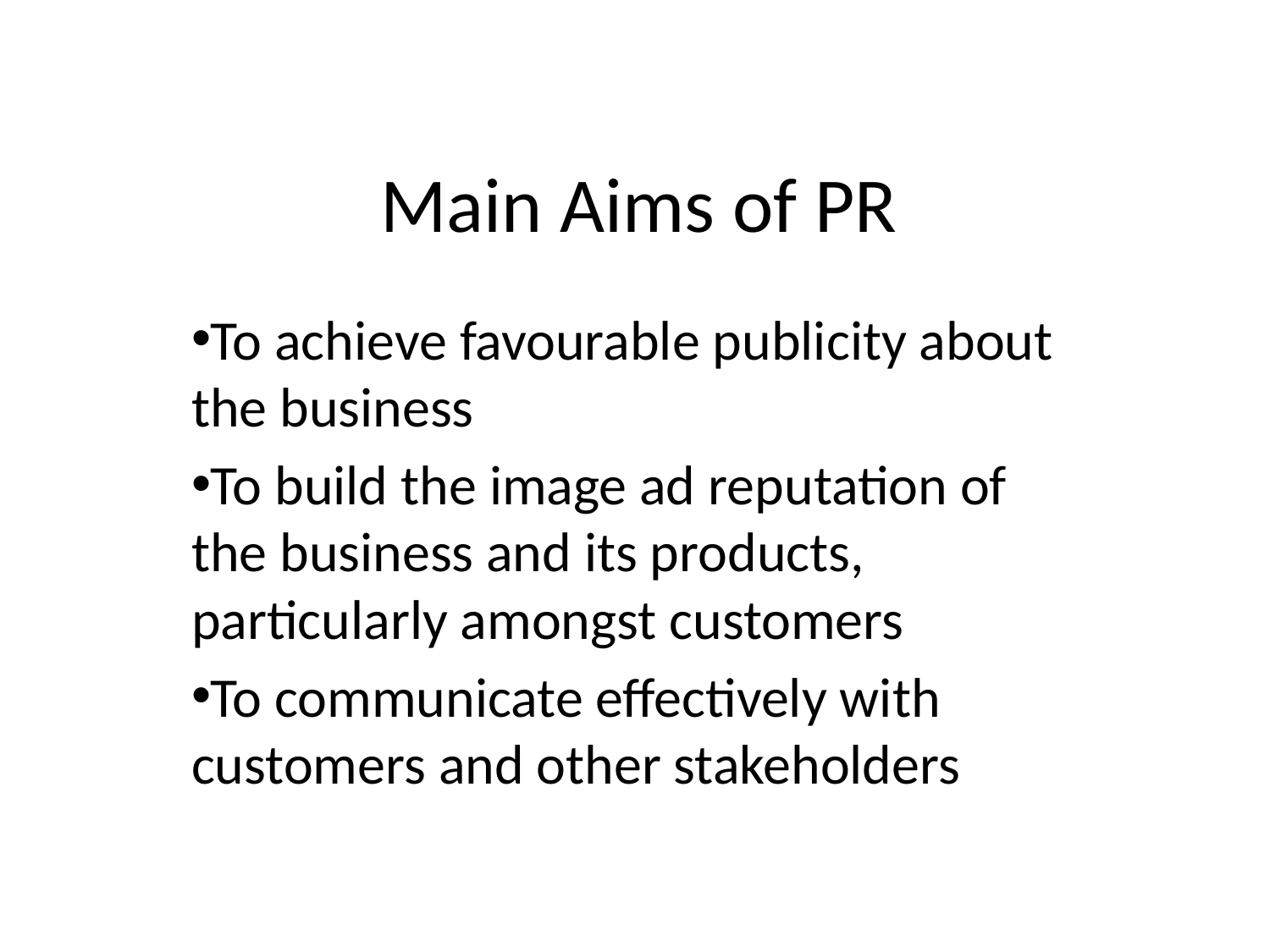

# Main Aims of PR
To achieve favourable publicity about the business
To build the image ad reputation of the business and its products, particularly amongst customers
To communicate effectively with customers and other stakeholders